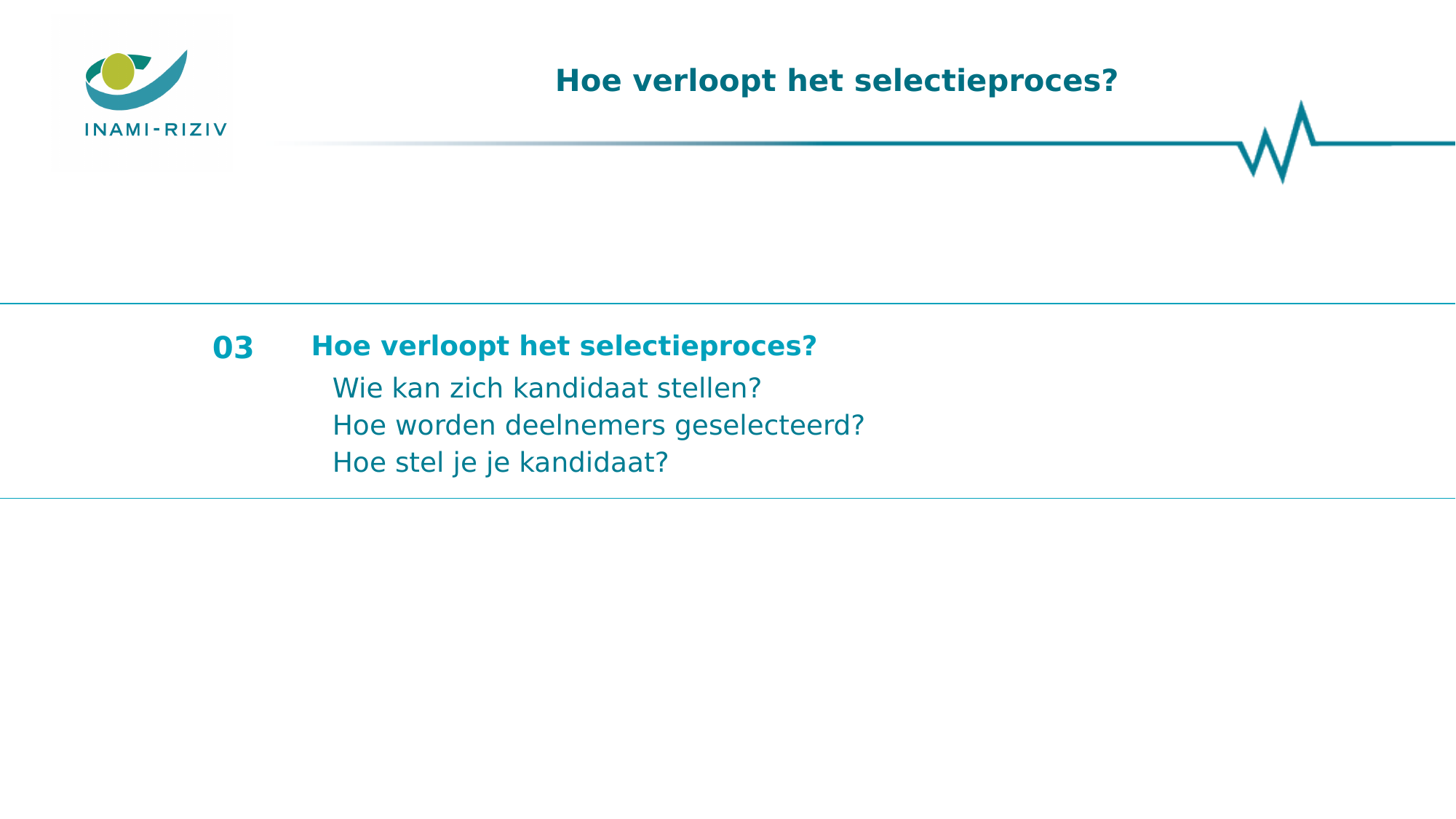

Hoe verloopt het selectieproces?
Hoe verloopt het selectieproces?
Wie kan zich kandidaat stellen?
Hoe worden deelnemers geselecteerd?
Hoe stel je je kandidaat?
03